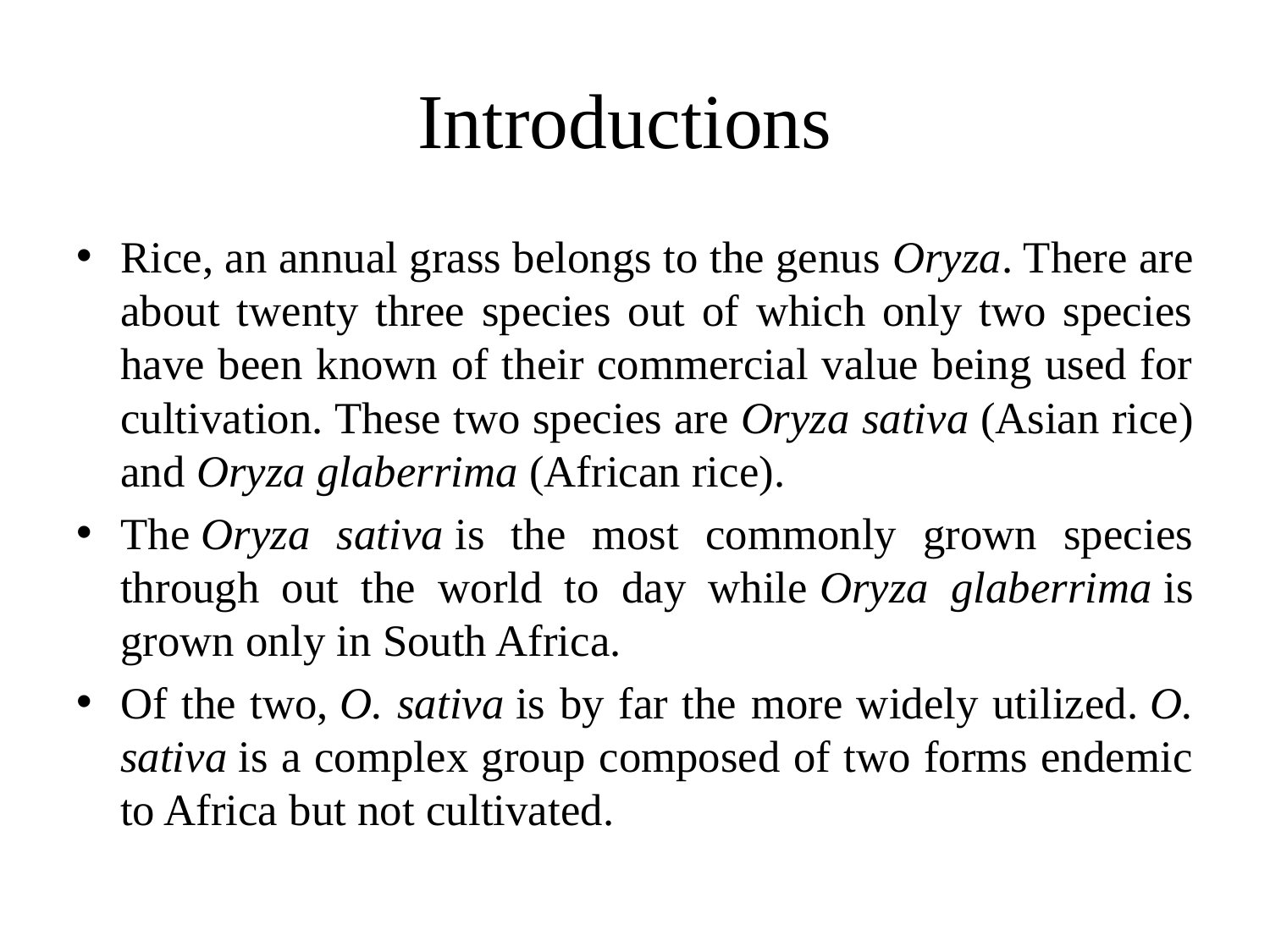

# Introductions
Rice, an annual grass belongs to the genus Oryza. There are about twenty three species out of which only two species have been known of their commercial value being used for cultivation. These two species are Oryza sativa (Asian rice) and Oryza glaberrima (African rice).
The Oryza sativa is the most commonly grown species through out the world to day while Oryza glaberrima is grown only in South Africa.
Of the two, O. sativa is by far the more widely utilized. O. sativa is a complex group composed of two forms endemic to Africa but not cultivated.